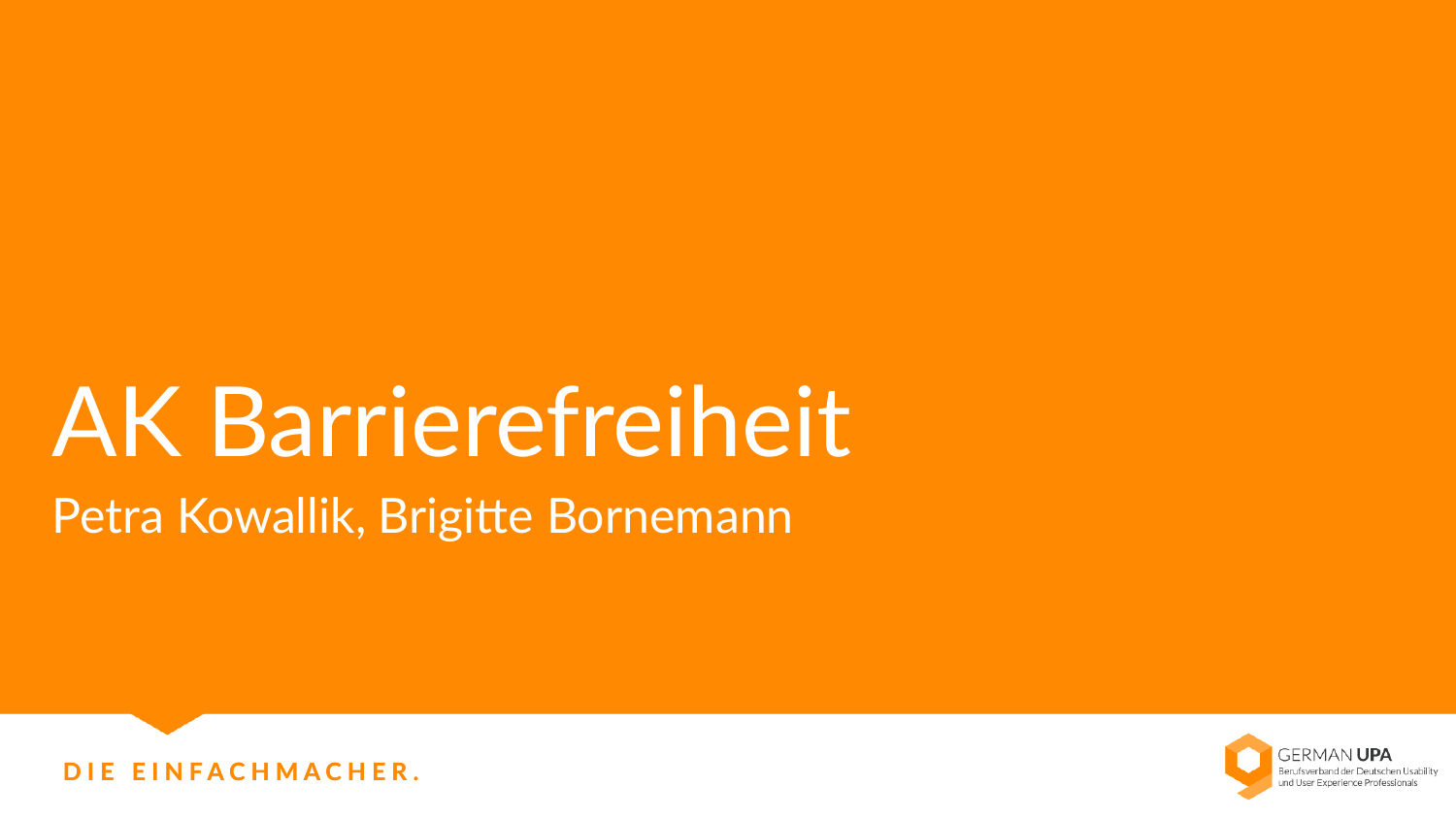

AK Barrierefreiheit
Petra Kowallik, Brigitte Bornemann

D I E   E I N F A C H M A C H E R .